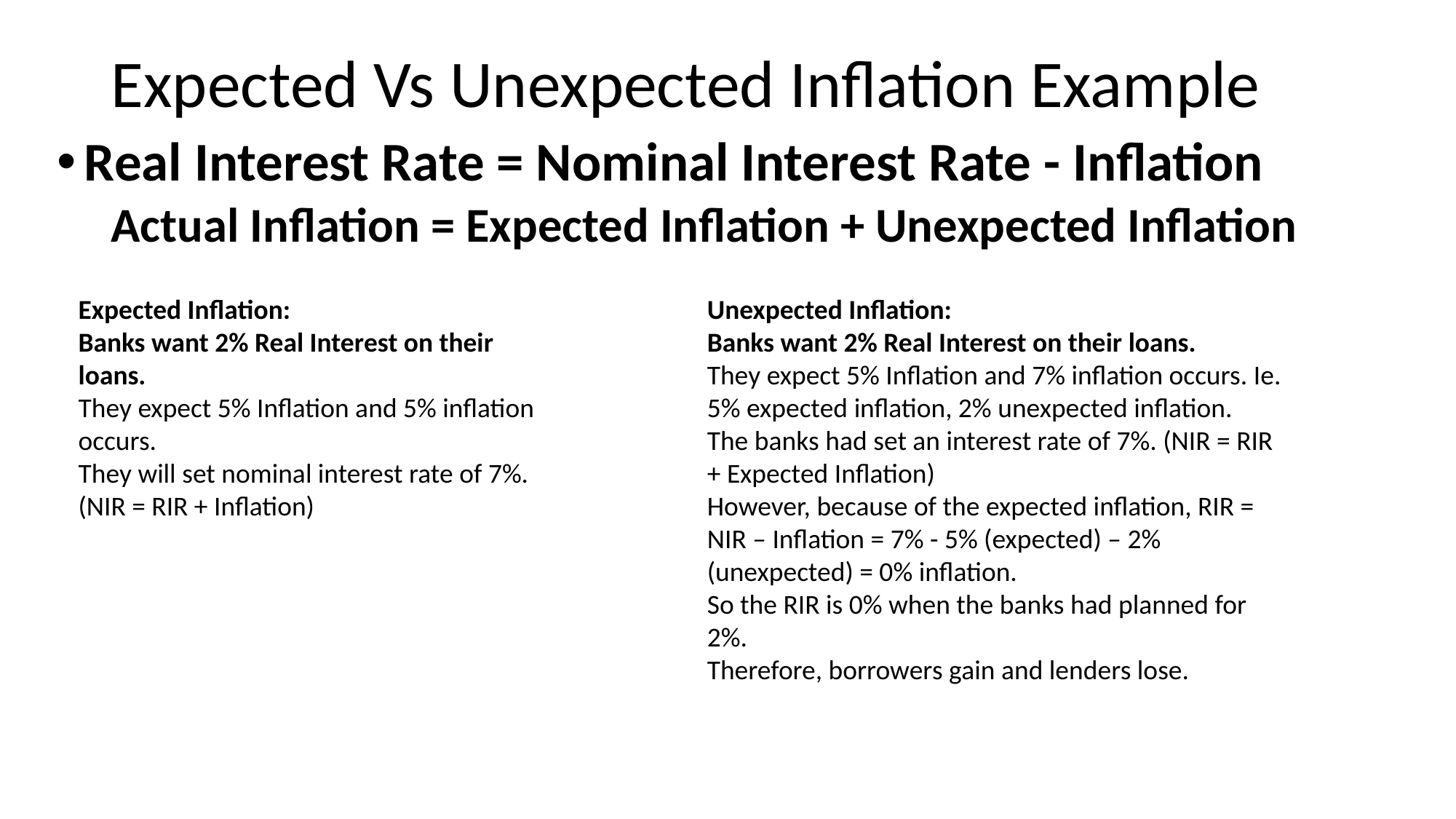

# Expected Vs Unexpected Inflation Example
Real Interest Rate = Nominal Interest Rate - Inflation
Actual Inflation = Expected Inflation + Unexpected Inflation
Expected Inflation:
Banks want 2% Real Interest on their loans.
They expect 5% Inflation and 5% inflation occurs.
They will set nominal interest rate of 7%. (NIR = RIR + Inflation)
Unexpected Inflation:
Banks want 2% Real Interest on their loans.
They expect 5% Inflation and 7% inflation occurs. Ie. 5% expected inflation, 2% unexpected inflation.
The banks had set an interest rate of 7%. (NIR = RIR + Expected Inflation)
However, because of the expected inflation, RIR = NIR – Inflation = 7% - 5% (expected) – 2% (unexpected) = 0% inflation.
So the RIR is 0% when the banks had planned for 2%.
Therefore, borrowers gain and lenders lose.